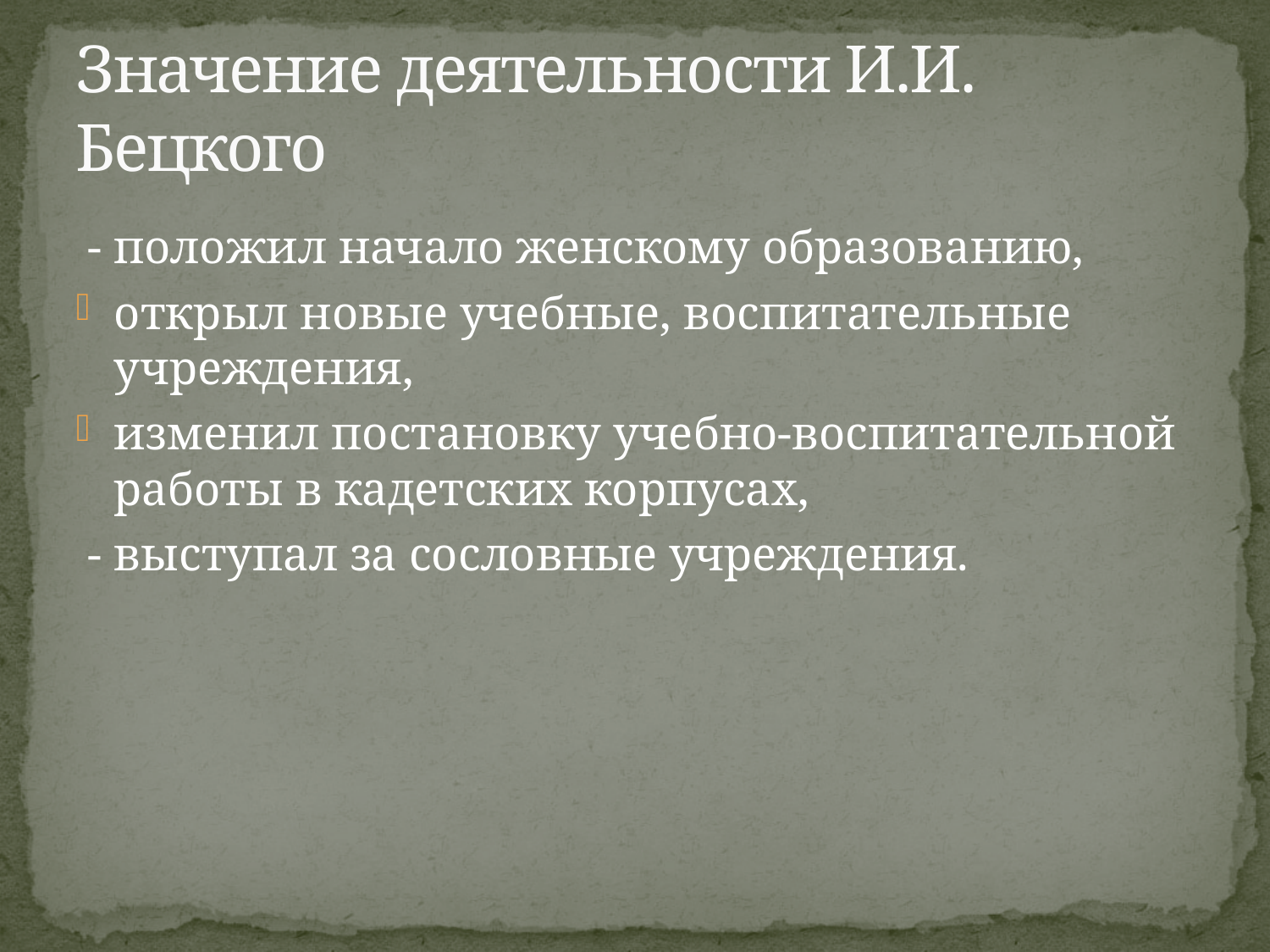

# Значение деятельности И.И. Бецкого
 - положил начало женскому образованию,
открыл новые учебные, воспитательные учреждения,
изменил постановку учебно-воспитательной работы в кадетских корпусах,
 - выступал за сословные учреждения.